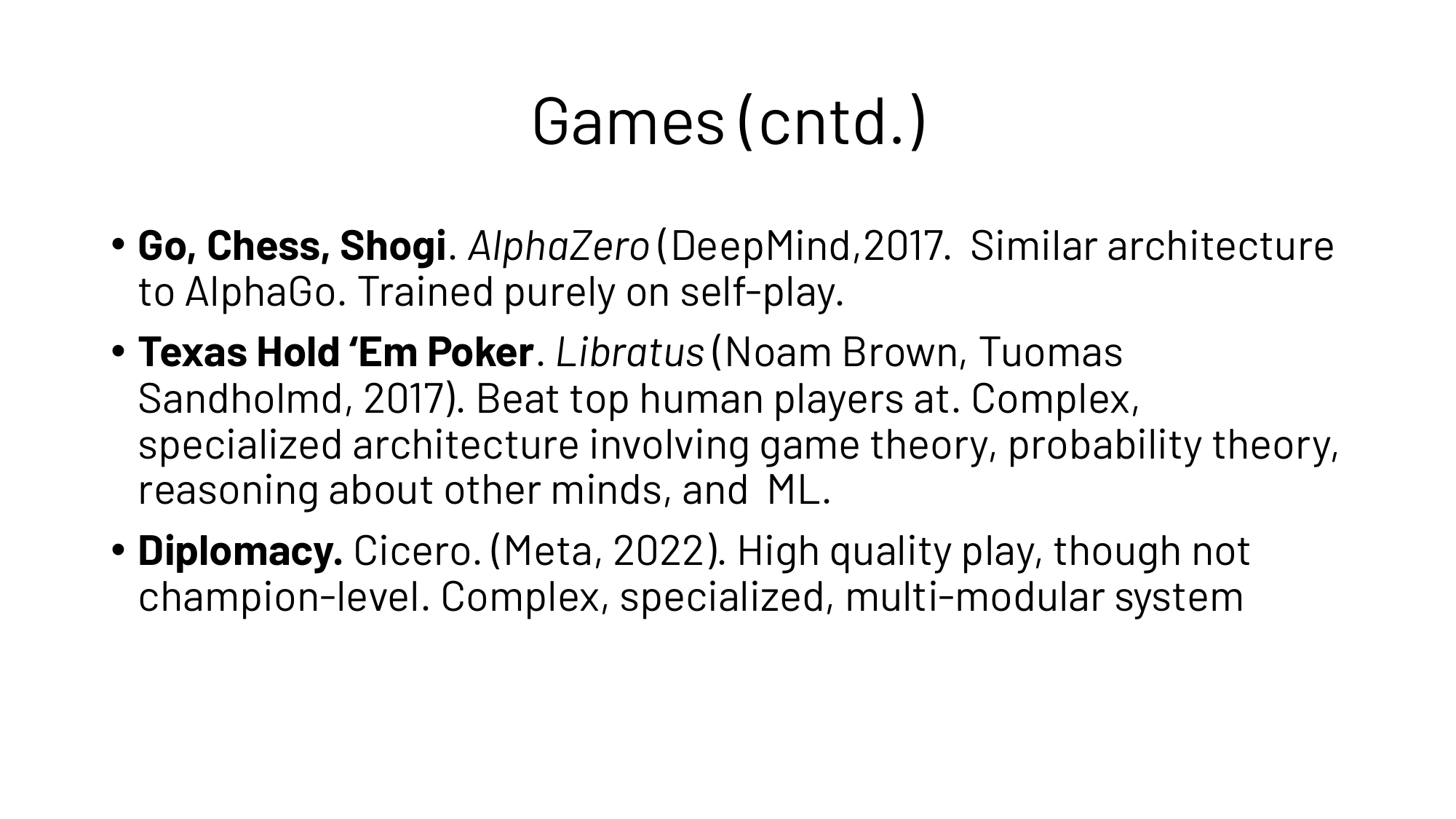

# Games (cntd.)
Go, Chess, Shogi. AlphaZero (DeepMind,2017.  Similar architecture to AlphaGo. Trained purely on self-play.
Texas Hold ‘Em Poker. Libratus (Noam Brown, Tuomas Sandholmd, 2017). Beat top human players at. Complex, specialized architecture involving game theory, probability theory, reasoning about other minds, and  ML.
Diplomacy. Cicero. (Meta, 2022). High quality play, though not champion-level. Complex, specialized, multi-modular system